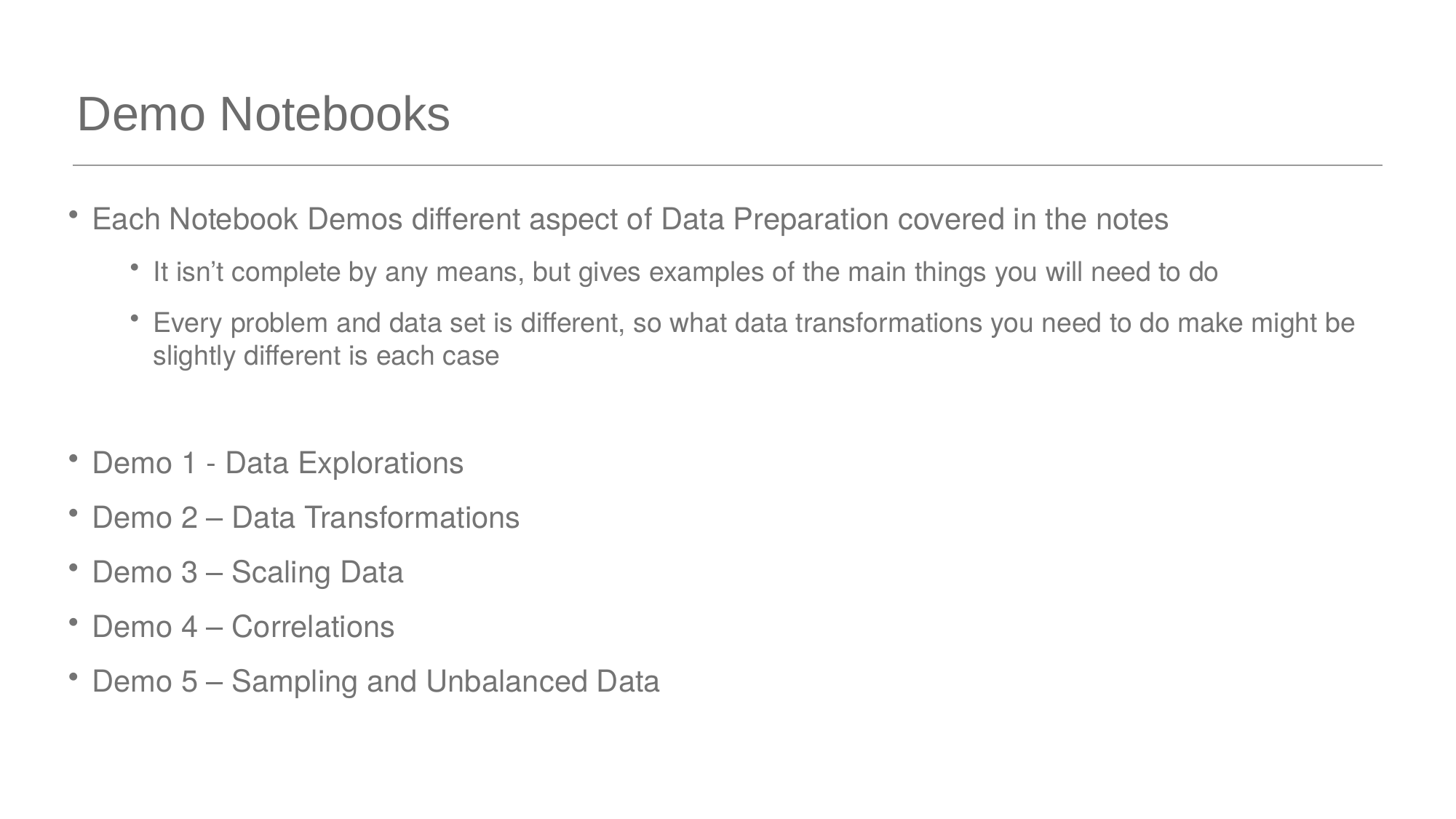

# Demo Notebooks
Each Notebook Demos different aspect of Data Preparation covered in the notes
It isn’t complete by any means, but gives examples of the main things you will need to do
Every problem and data set is different, so what data transformations you need to do make might be slightly different is each case

Demo 1 - Data Explorations
Demo 2 – Data Transformations
Demo 3 – Scaling Data
Demo 4 – Correlations
Demo 5 – Sampling and Unbalanced Data